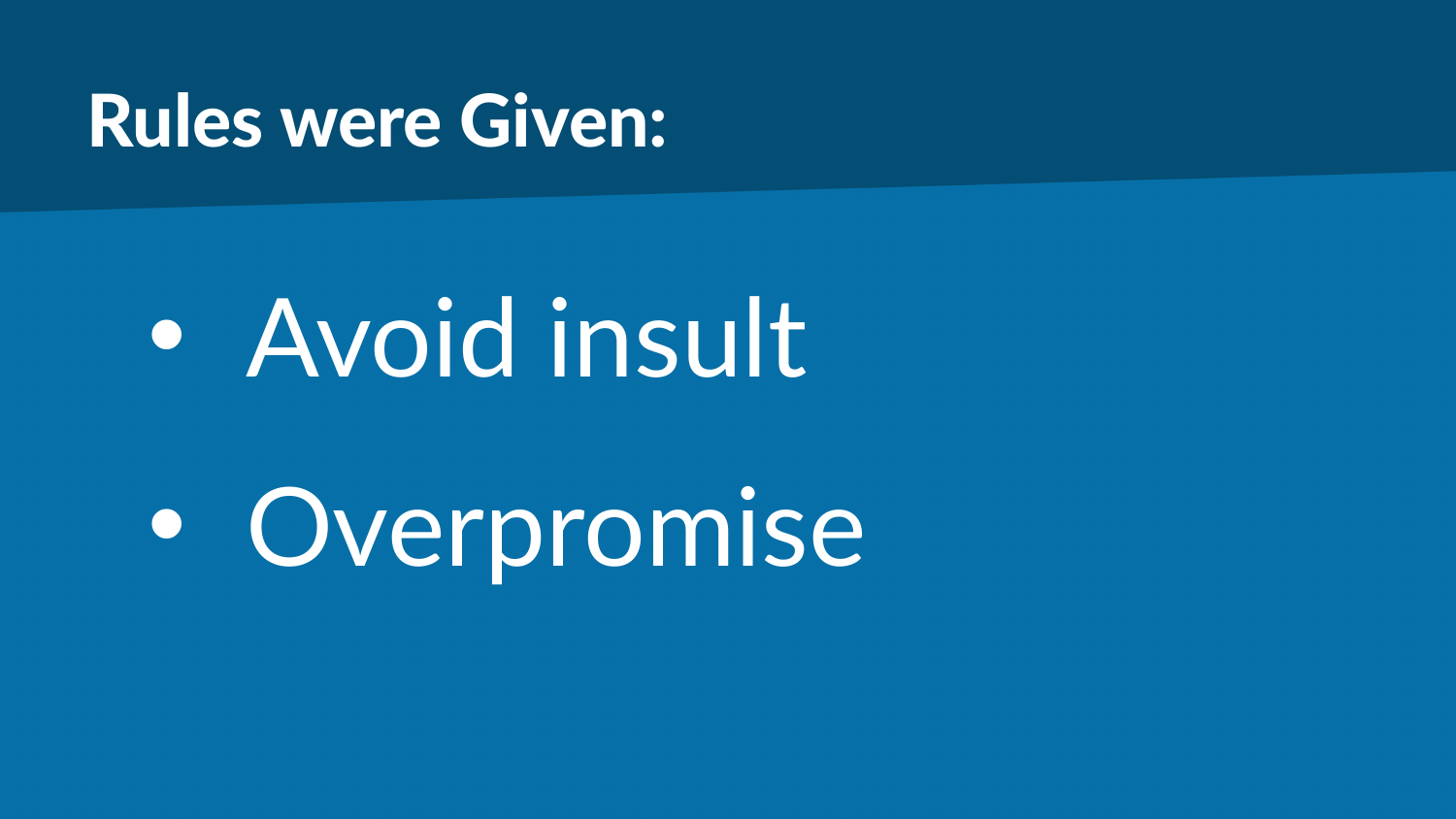

# Rules were Given:
Avoid insult
Overpromise